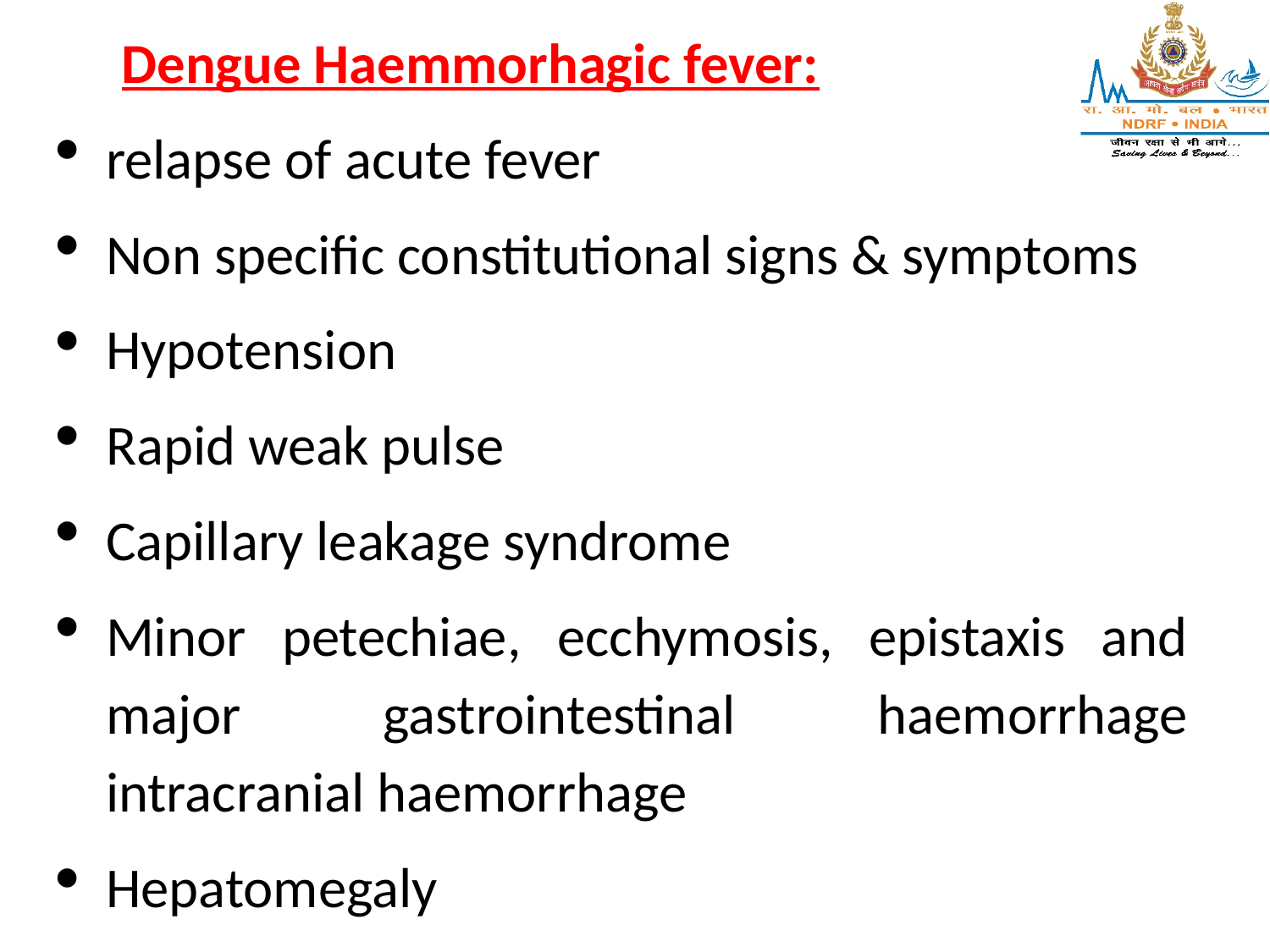

Dengue Haemmorhagic fever:
relapse of acute fever
Non specific constitutional signs & symptoms
Hypotension
Rapid weak pulse
Capillary leakage syndrome
Minor petechiae, ecchymosis, epistaxis and major gastrointestinal haemorrhage intracranial haemorrhage
Hepatomegaly